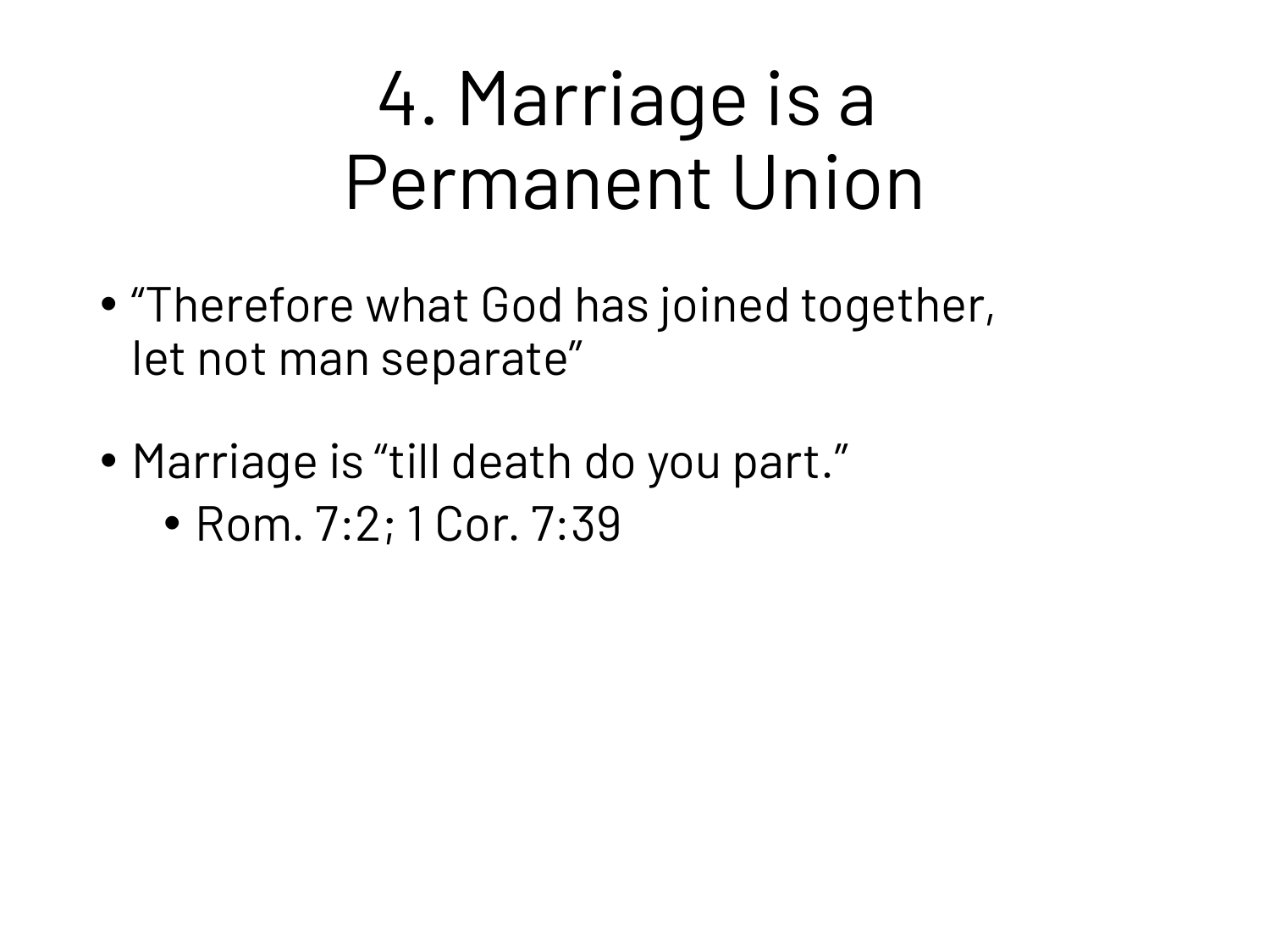

# 4. Marriage is a Permanent Union
“Therefore what God has joined together,
let not man separate”

Marriage is “till death do you part.”
Rom. 7:2; 1 Cor. 7:39